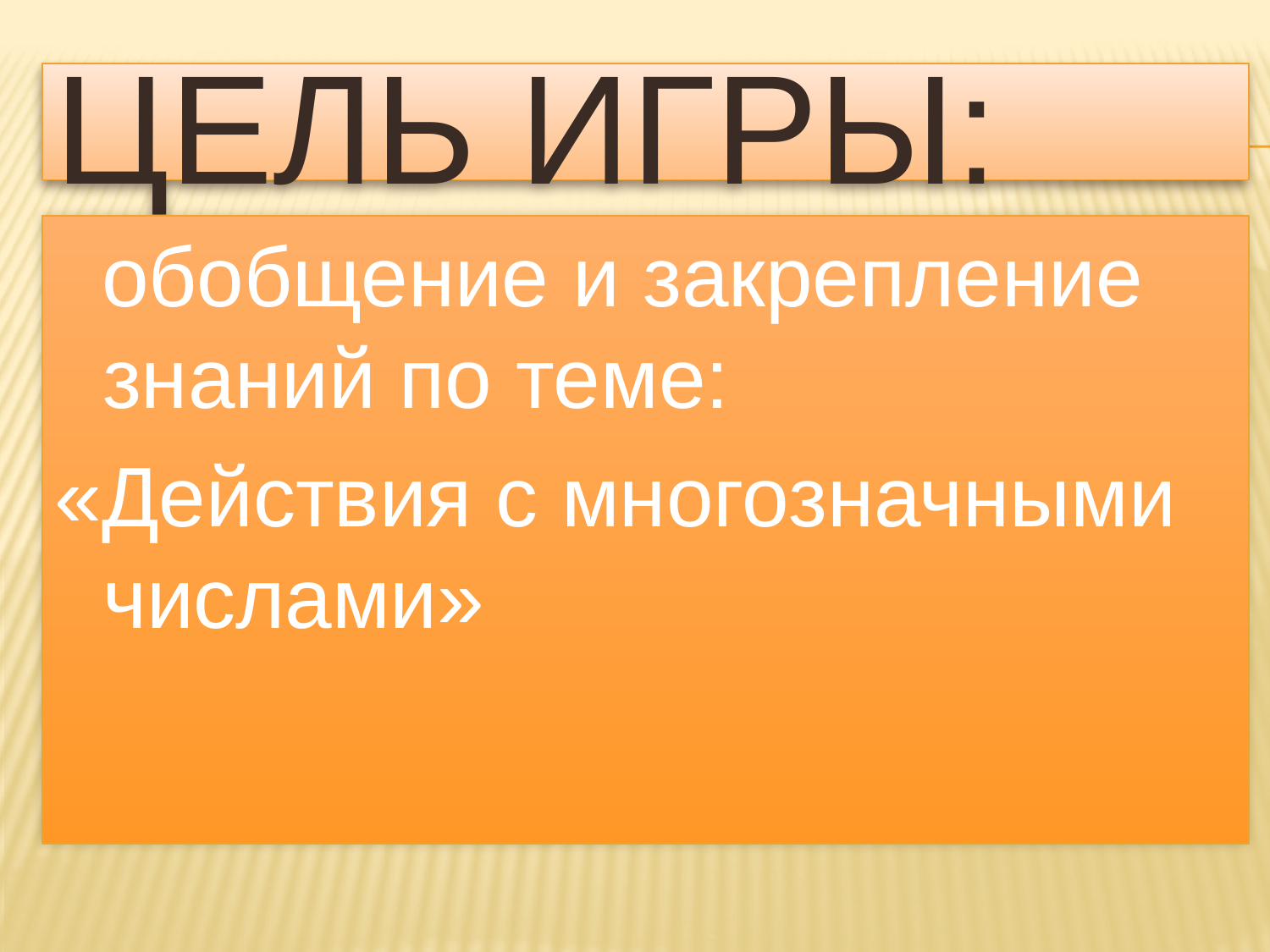

# Цель игры:
  обобщение и закрепление знаний по теме:
«Действия с многозначными числами»